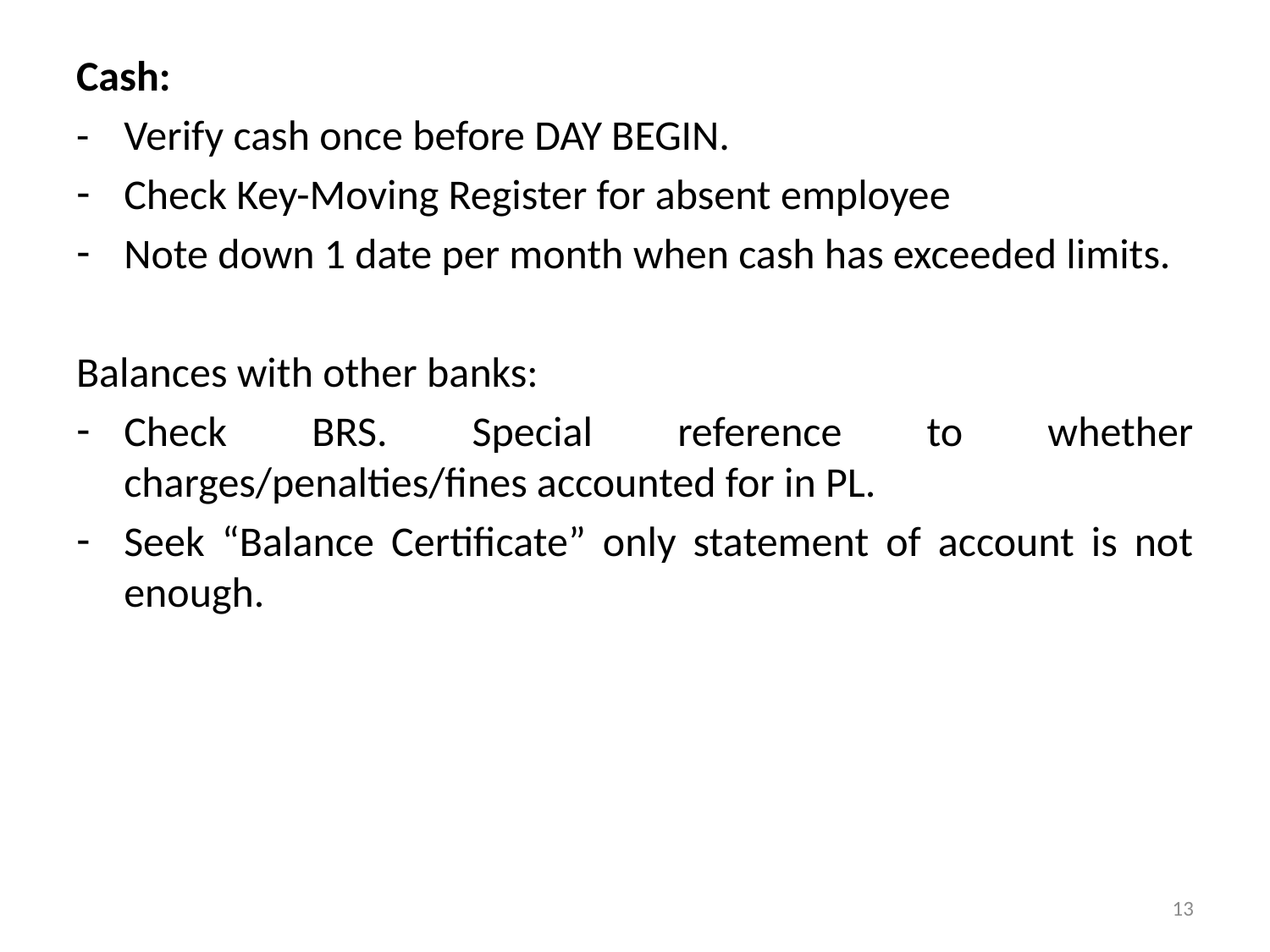

Cash:
- 	Verify cash once before DAY BEGIN.
Check Key-Moving Register for absent employee
Note down 1 date per month when cash has exceeded limits.

Balances with other banks:
Check BRS. Special reference to whether charges/penalties/fines accounted for in PL.
Seek “Balance Certificate” only statement of account is not enough.

13